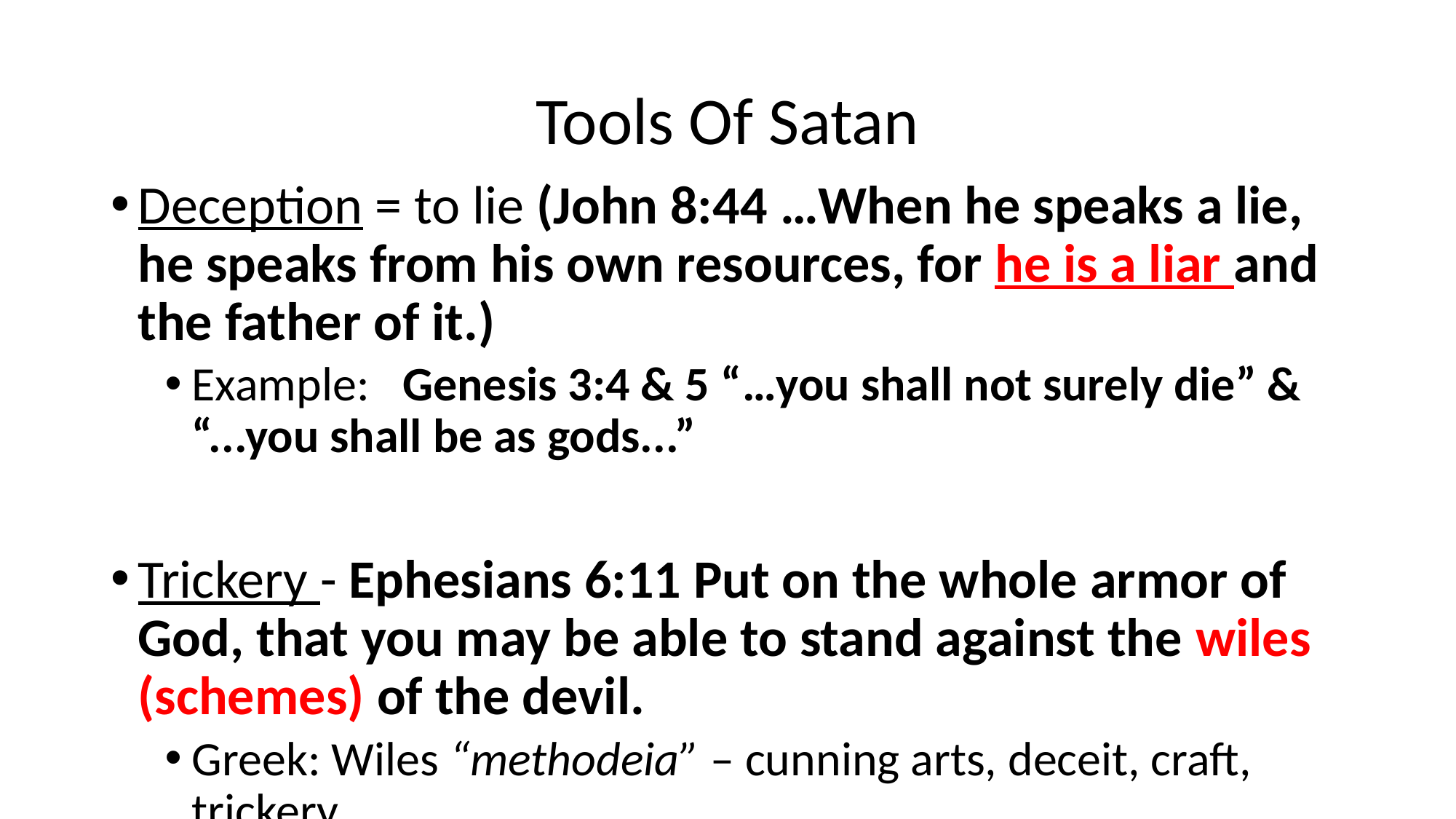

# Tools Of Satan
Deception = to lie (John 8:44 …When he speaks a lie, he speaks from his own resources, for he is a liar and the father of it.)
Example:   Genesis 3:4 & 5 “…you shall not surely die” & “...you shall be as gods...”

Trickery - Ephesians 6:11 Put on the whole armor of God, that you may be able to stand against the wiles (schemes) of the devil.
Greek: Wiles “methodeia” – cunning arts, deceit, craft, trickery